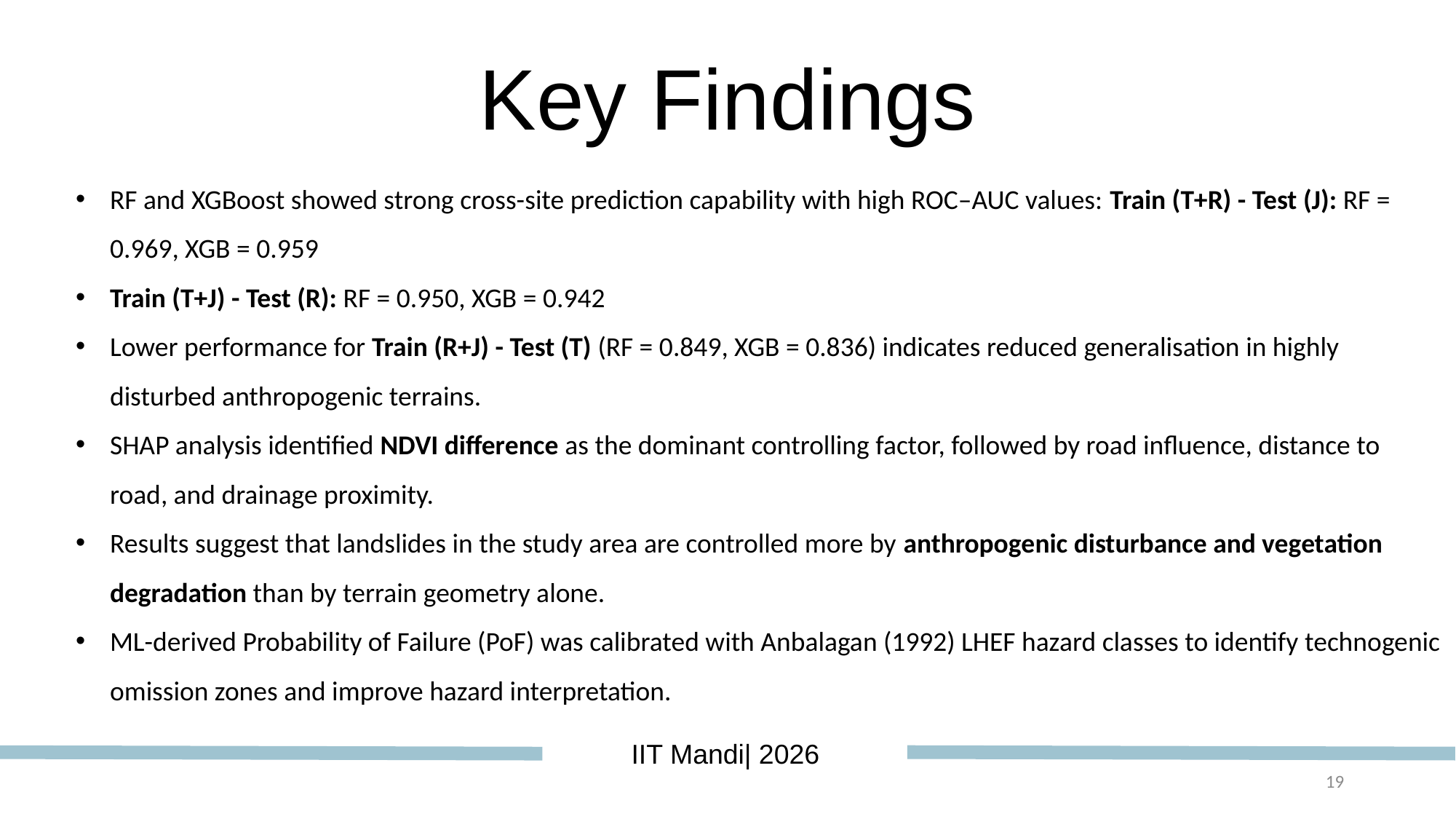

Key Findings
RF and XGBoost showed strong cross-site prediction capability with high ROC–AUC values: Train (T+R) - Test (J): RF = 0.969, XGB = 0.959
Train (T+J) - Test (R): RF = 0.950, XGB = 0.942
Lower performance for Train (R+J) - Test (T) (RF = 0.849, XGB = 0.836) indicates reduced generalisation in highly disturbed anthropogenic terrains.
SHAP analysis identified NDVI difference as the dominant controlling factor, followed by road influence, distance to road, and drainage proximity.
Results suggest that landslides in the study area are controlled more by anthropogenic disturbance and vegetation degradation than by terrain geometry alone.
ML-derived Probability of Failure (PoF) was calibrated with Anbalagan (1992) LHEF hazard classes to identify technogenic omission zones and improve hazard interpretation.
IIT Mandi| 2026

19